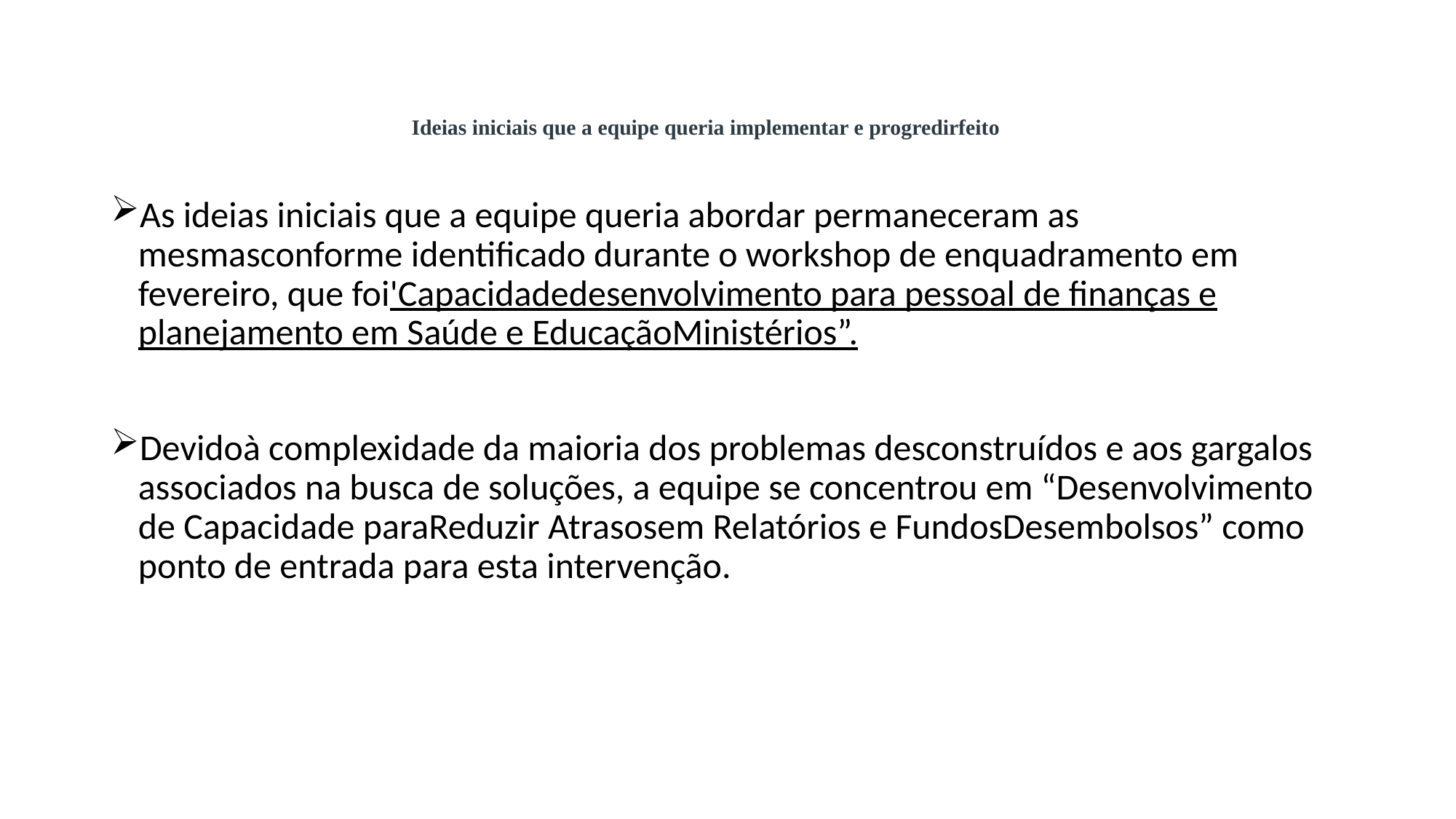

# Ideias iniciais que a equipe queria implementar e progredirfeito
As ideias iniciais que a equipe queria abordar permaneceram as mesmasconforme identificado durante o workshop de enquadramento em fevereiro, que foi'Capacidadedesenvolvimento para pessoal de finanças e planejamento em Saúde e EducaçãoMinistérios”.

Devidoà complexidade da maioria dos problemas desconstruídos e aos gargalos associados na busca de soluções, a equipe se concentrou em “Desenvolvimento de Capacidade paraReduzir Atrasosem Relatórios e FundosDesembolsos” como ponto de entrada para esta intervenção.